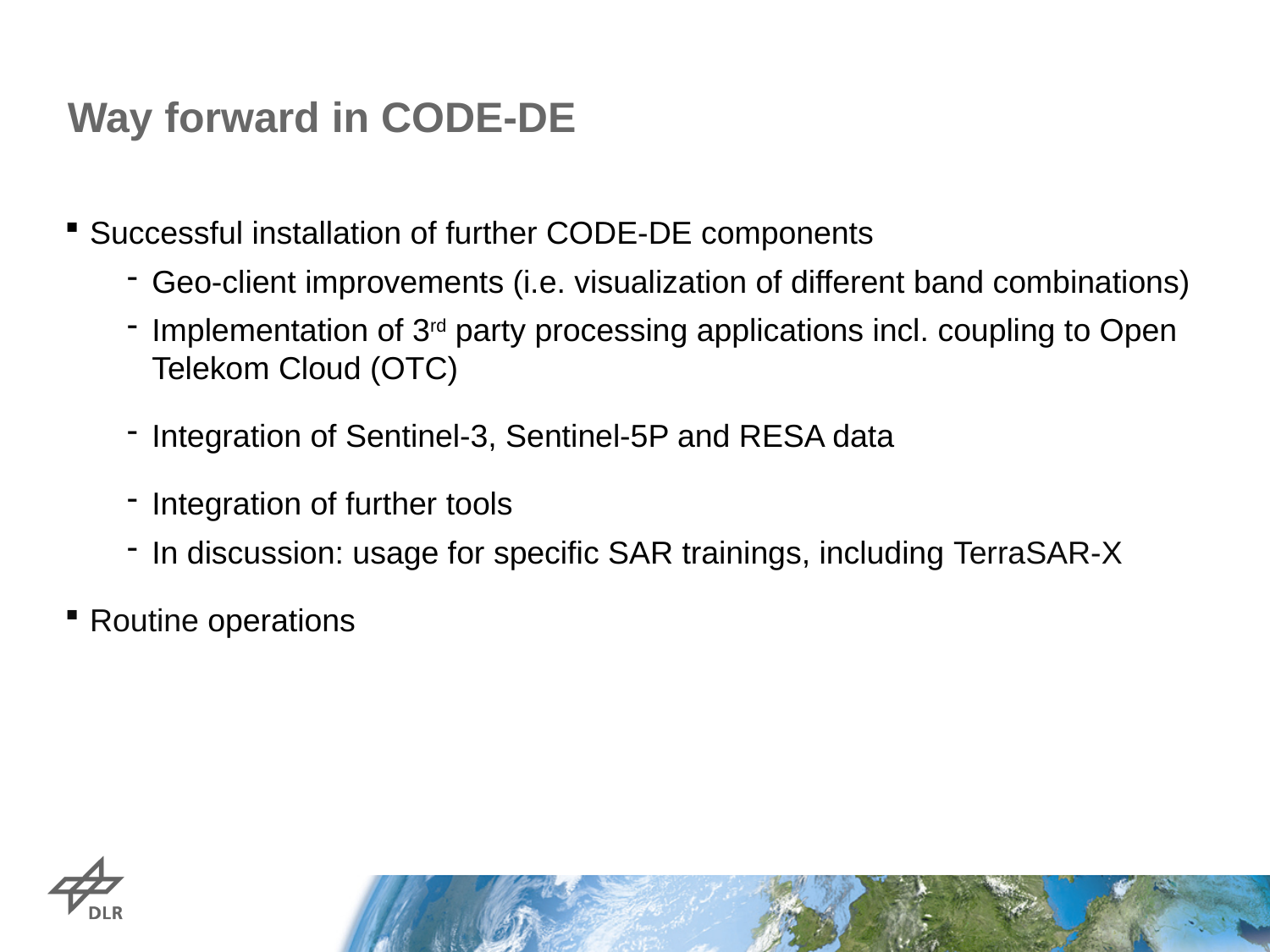

# Way forward in CODE-DE
Successful installation of further CODE-DE components
Geo-client improvements (i.e. visualization of different band combinations)
Implementation of 3rd party processing applications incl. coupling to Open Telekom Cloud (OTC)
Integration of Sentinel-3, Sentinel-5P and RESA data
Integration of further tools
In discussion: usage for specific SAR trainings, including TerraSAR-X
Routine operations